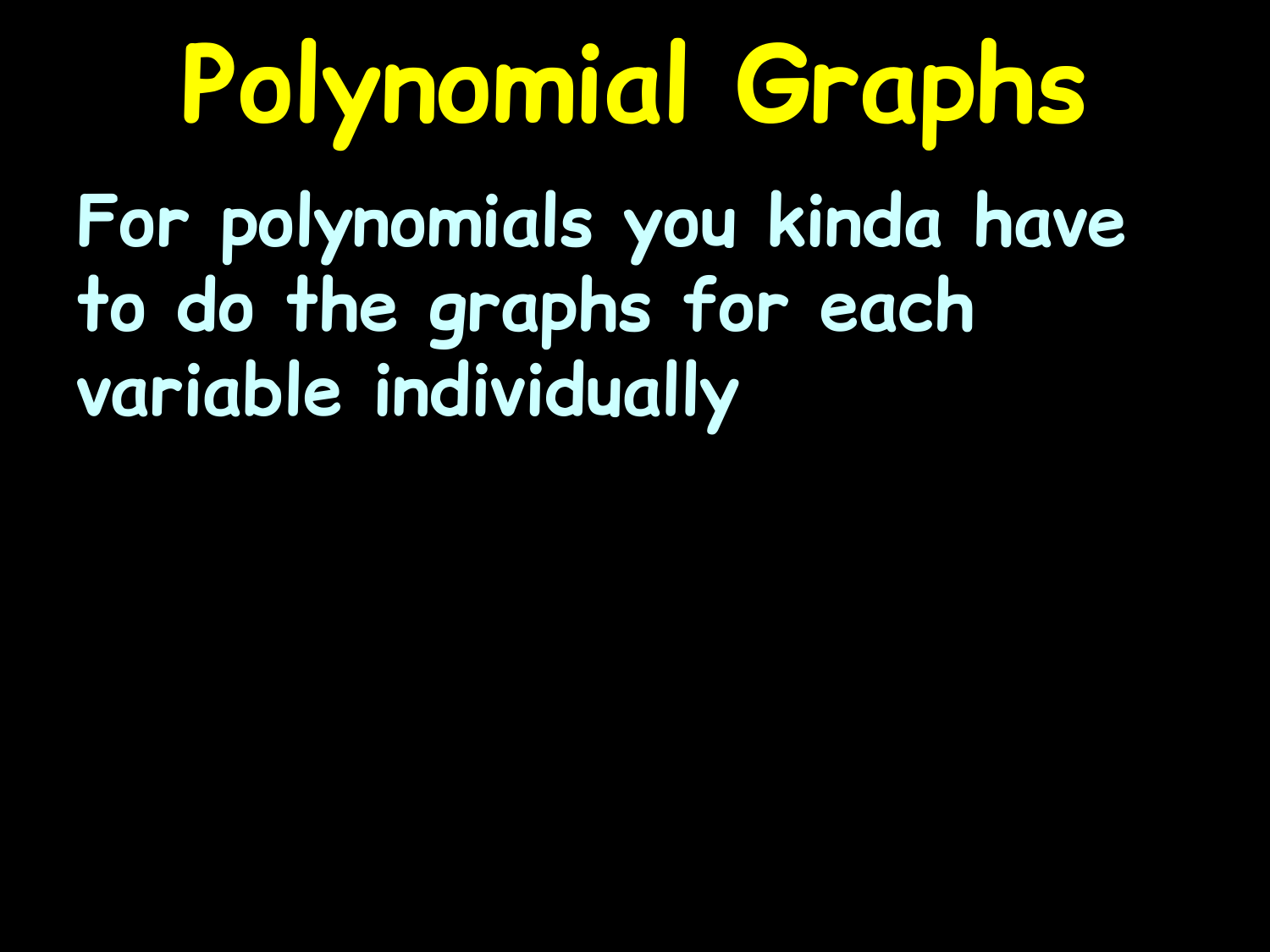

# Polynomial Graphs
For polynomials you kinda have to do the graphs for each variable individually